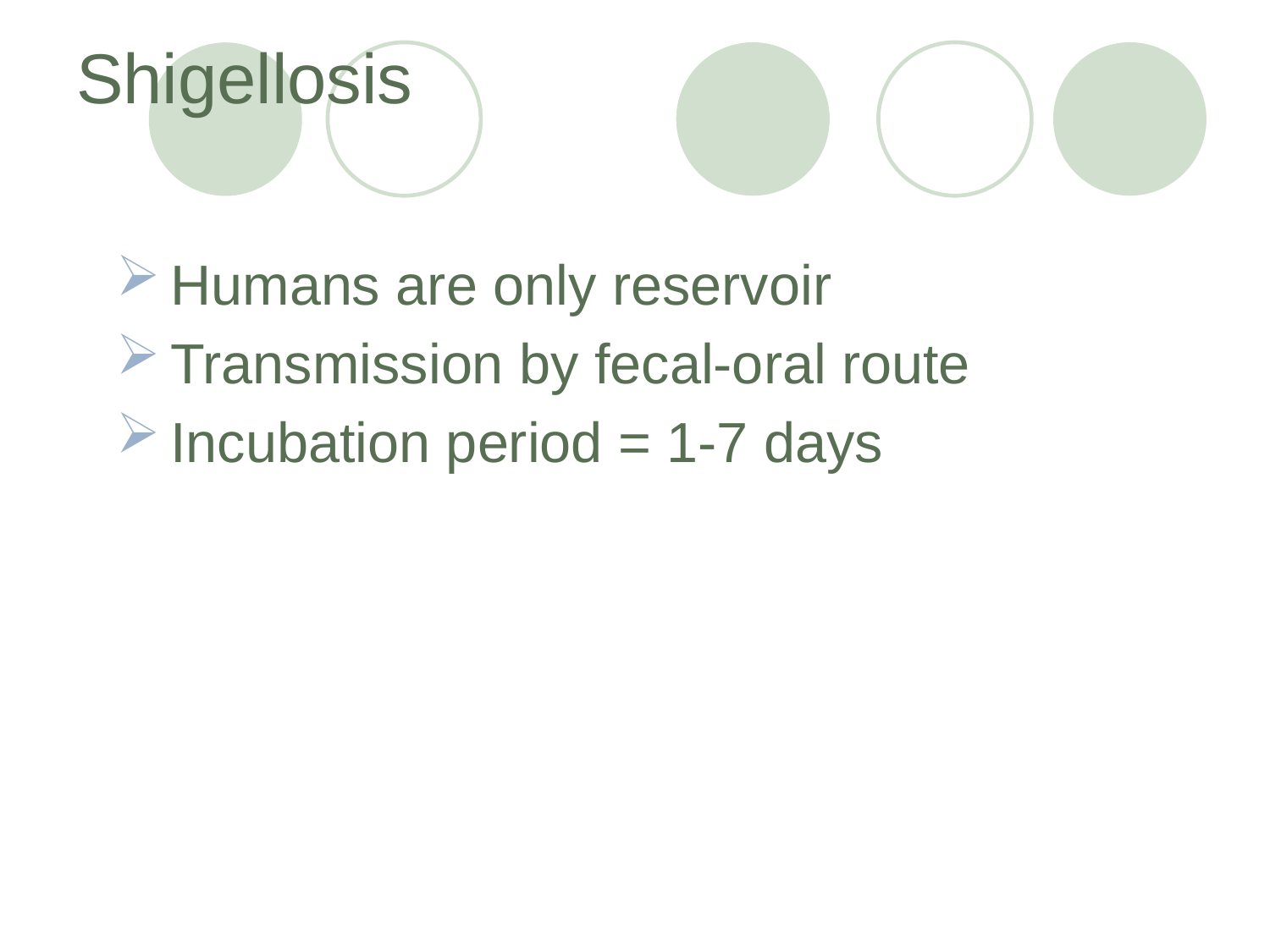

# Shigellosis

Humans are only reservoir
Transmission by fecal-oral route
Incubation period = 1-7 days